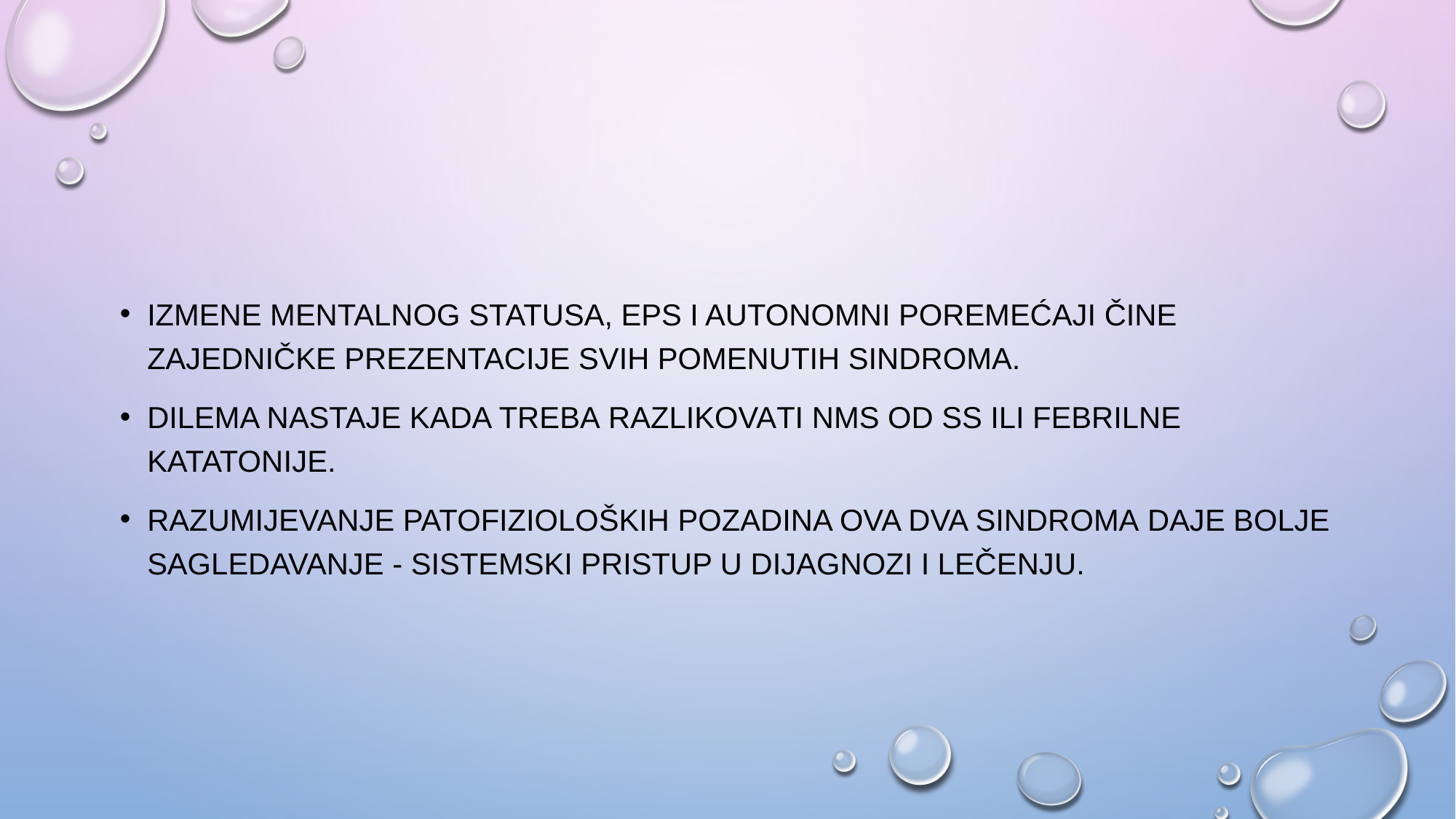

#
izmene mentalnog statusa, EPS i autonomni poremećaji čine zajedničke prezentacije svih pomenutih sindroma.
dilema nastaje kada treba razlikovati NMS od SS ili febrilne katatonije.
razumijevanje patofizioloških pozadina ova dva sindroma daje bolje sagledavanje - sistemski pristup u dijagnozi i lečenju.